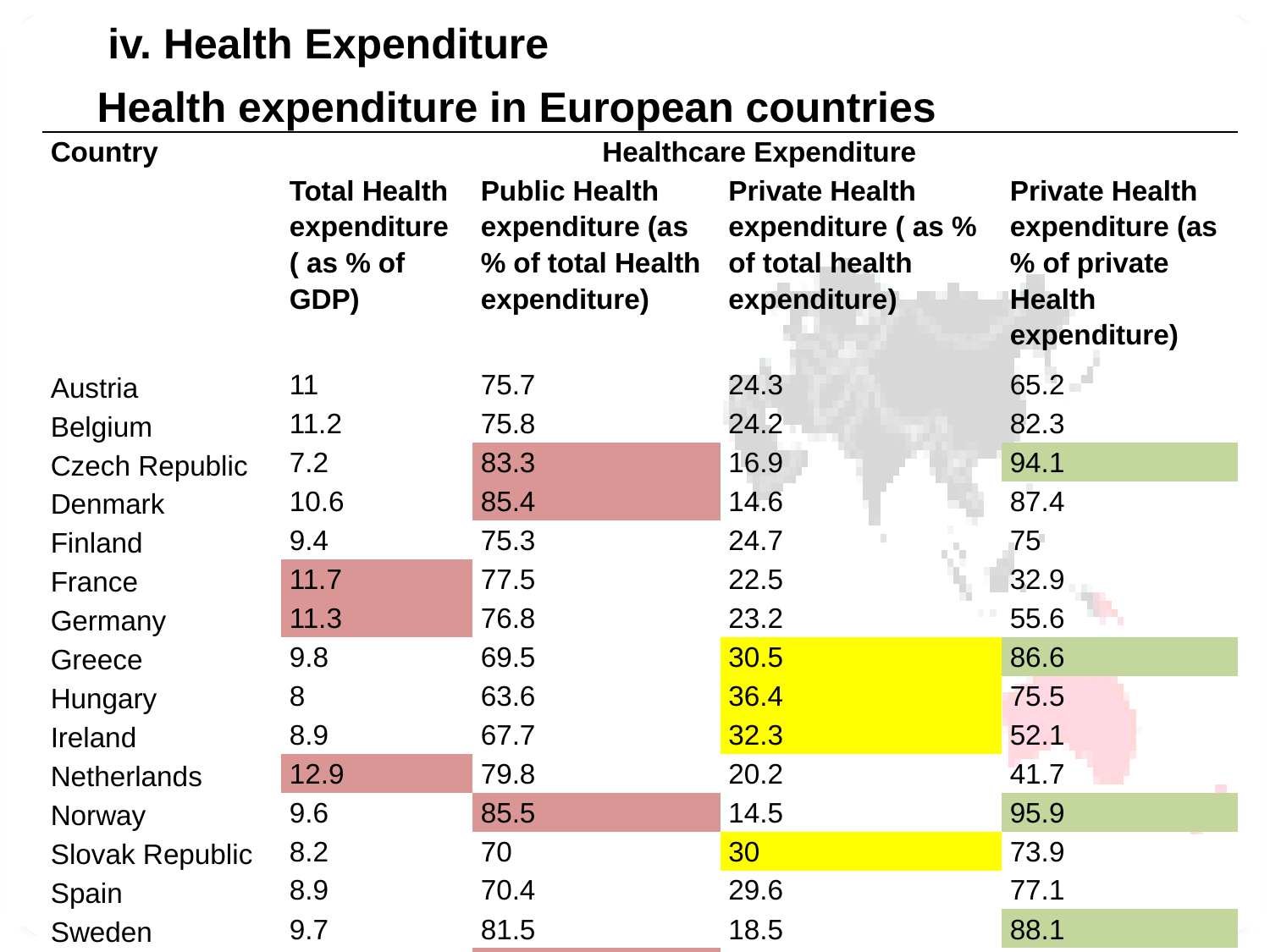

iv. Health Expenditure
Health expenditure in European countries
| Country | Healthcare Expenditure |  |  |  |
| --- | --- | --- | --- | --- |
|  | Total Health expenditure ( as % of GDP) | Public Health expenditure (as % of total Health expenditure) | Private Health expenditure ( as % of total health expenditure) | Private Health expenditure (as % of private Health expenditure) |
| Austria | 11 | 75.7 | 24.3 | 65.2 |
| Belgium | 11.2 | 75.8 | 24.2 | 82.3 |
| Czech Republic | 7.2 | 83.3 | 16.9 | 94.1 |
| Denmark | 10.6 | 85.4 | 14.6 | 87.4 |
| Finland | 9.4 | 75.3 | 24.7 | 75 |
| France | 11.7 | 77.5 | 22.5 | 32.9 |
| Germany | 11.3 | 76.8 | 23.2 | 55.6 |
| Greece | 9.8 | 69.5 | 30.5 | 86.6 |
| Hungary | 8 | 63.6 | 36.4 | 75.5 |
| Ireland | 8.9 | 67.7 | 32.3 | 52.1 |
| Netherlands | 12.9 | 79.8 | 20.2 | 41.7 |
| Norway | 9.6 | 85.5 | 14.5 | 95.9 |
| Slovak Republic | 8.2 | 70 | 30 | 73.9 |
| Spain | 8.9 | 70.4 | 29.6 | 77.1 |
| Sweden | 9.7 | 81.5 | 18.5 | 88.1 |
| UK | 9.1 | 83.5 | 16.5 | 56.4 |